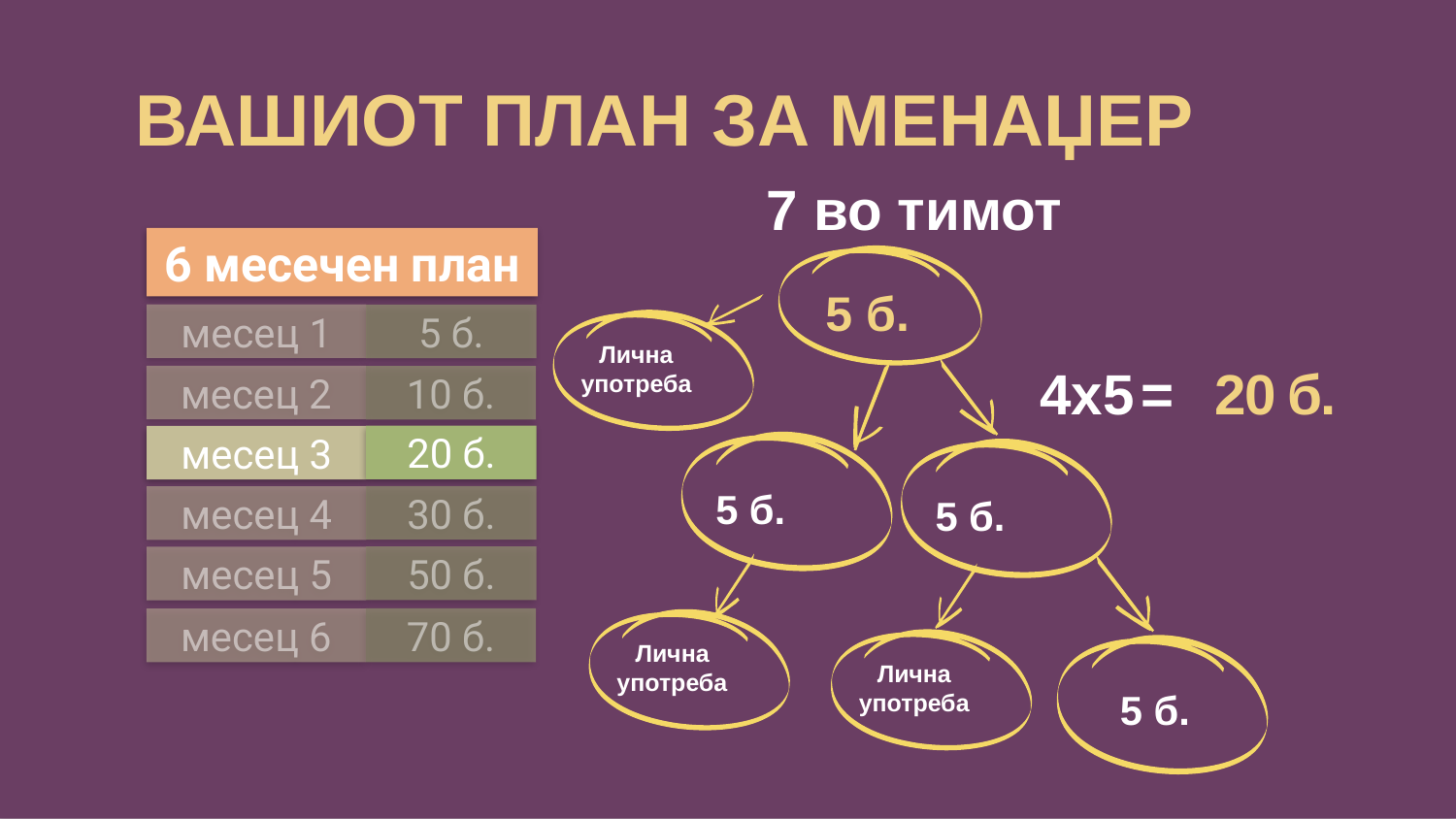

ВАШИОТ ПЛАН ЗА МЕНАЏЕР
7 во тимот
6 месечен план

  5 б.

месец 1
5 б.

Лична
употреба
20 б.
4х5 =

месец 2
10 б.

20 б.
месец 3

5 б.
5 б.
30 б.
месец 4
50 б.
месец 5

70 б.
месец 6

Лична
употреба

Лична
употреба
5 б.